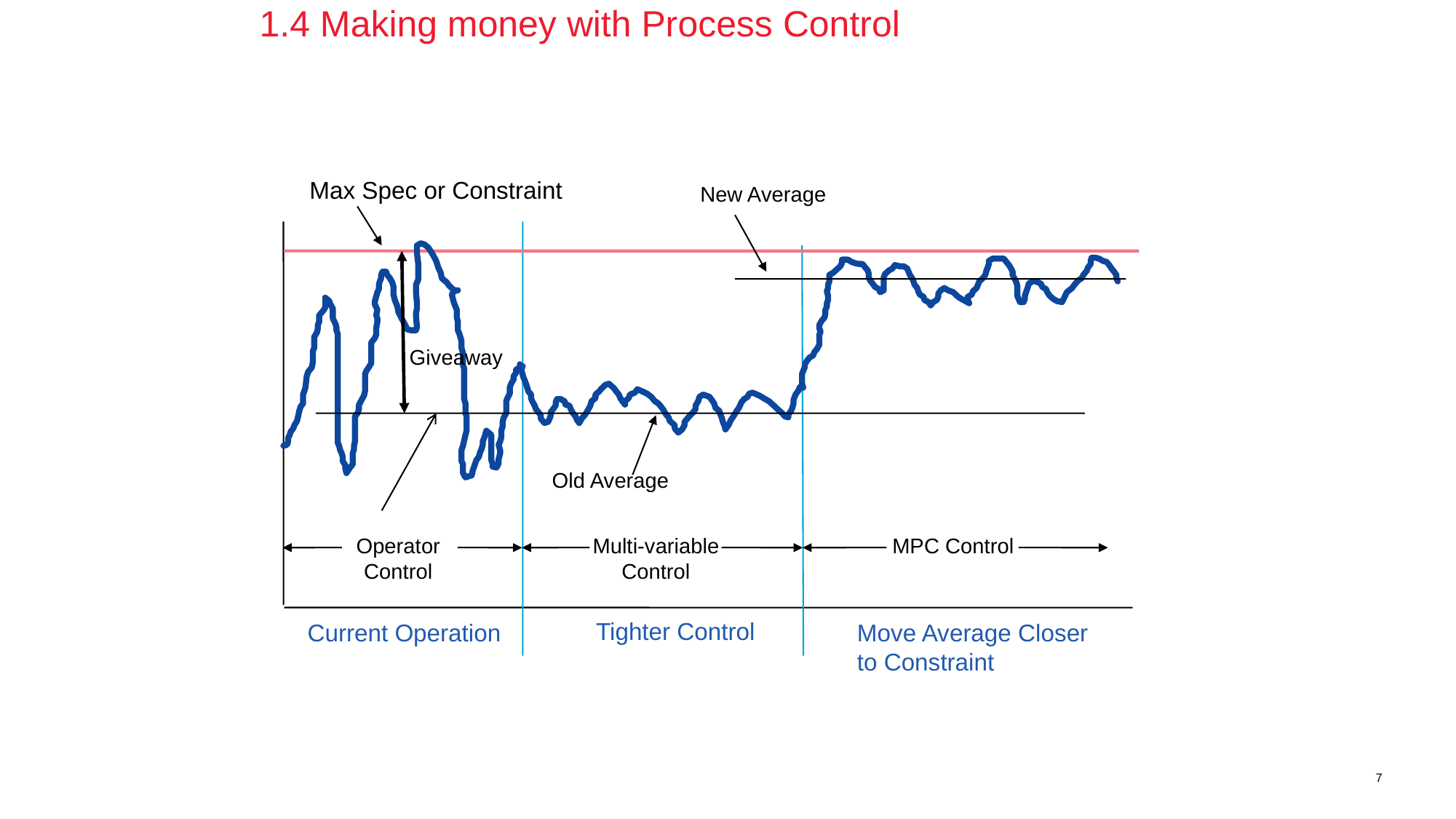

# 1.4 Making money with Process Control
Max Spec or Constraint
New Average

Giveaway

Old Average
Operator
Control
Multi-variable
Control
MPC Control

Tighter Control
Current Operation
Move Average Closer to Constraint